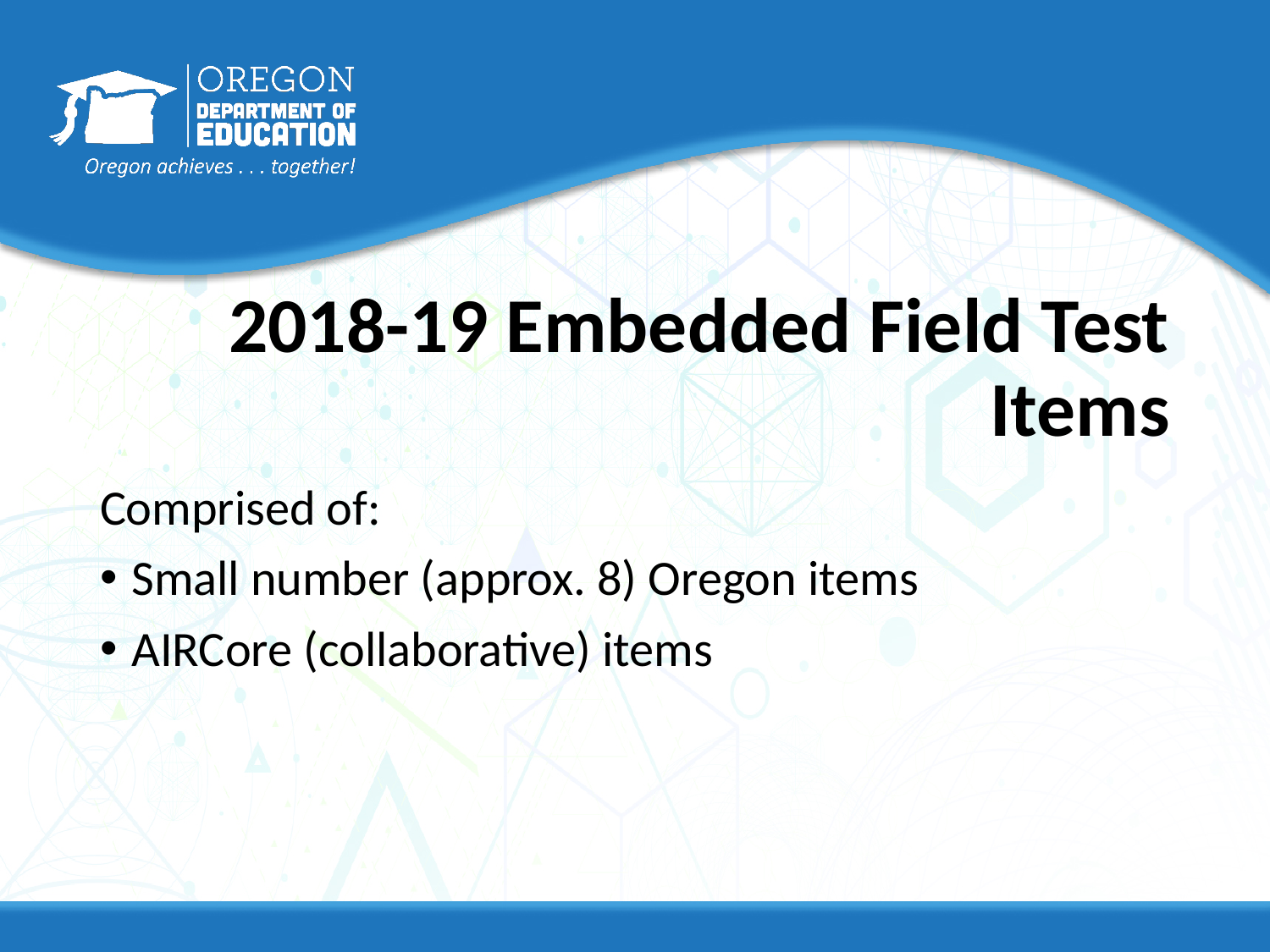

# 2018-19 Embedded Field Test Items
Comprised of:
Small number (approx. 8) Oregon items
AIRCore (collaborative) items